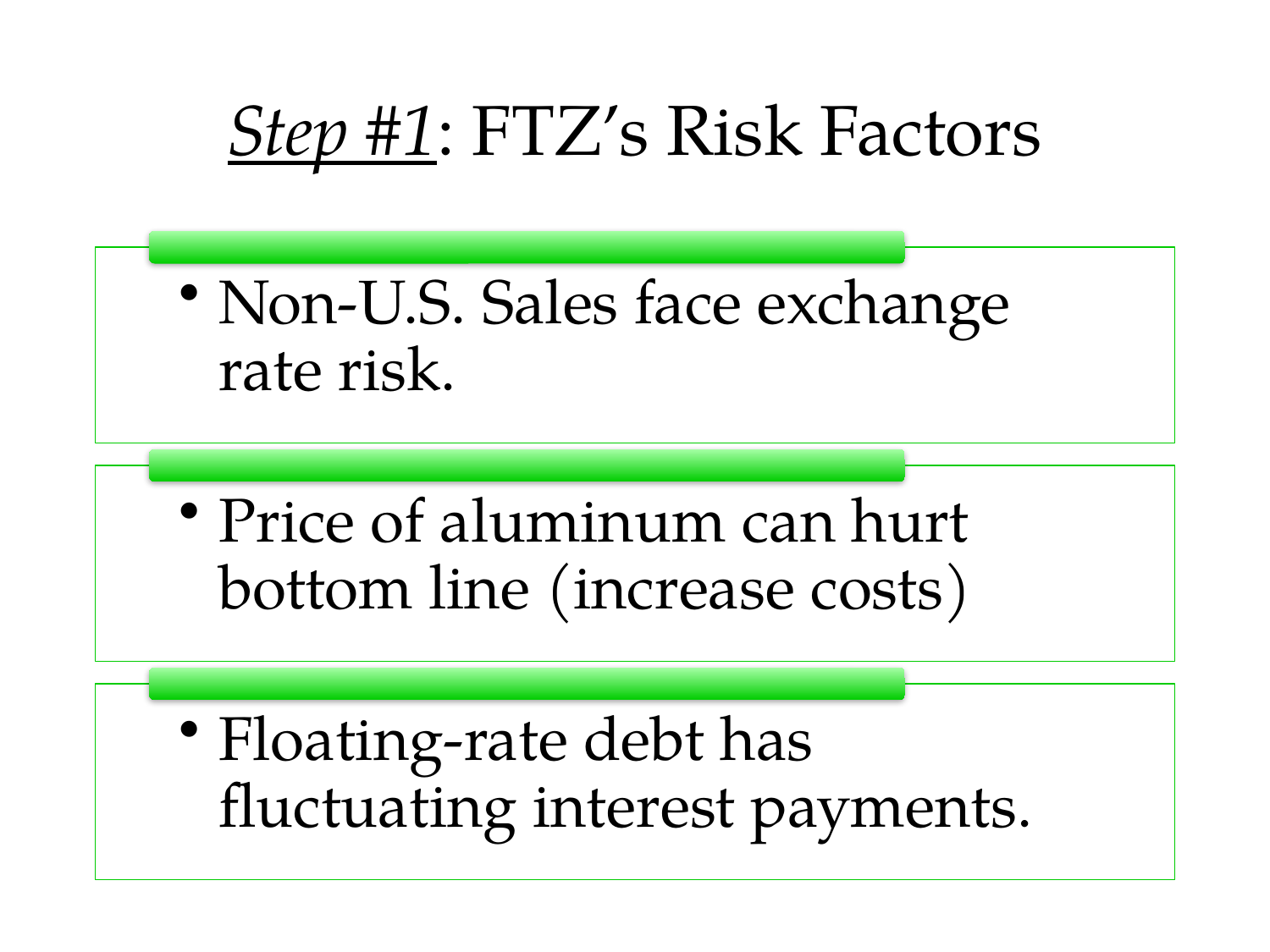

# Step #1: FTZ’s Risk Factors
Non-U.S. Sales face exchange rate risk.

Price of aluminum can hurt bottom line (increase costs)

Floating-rate debt has fluctuating interest payments.